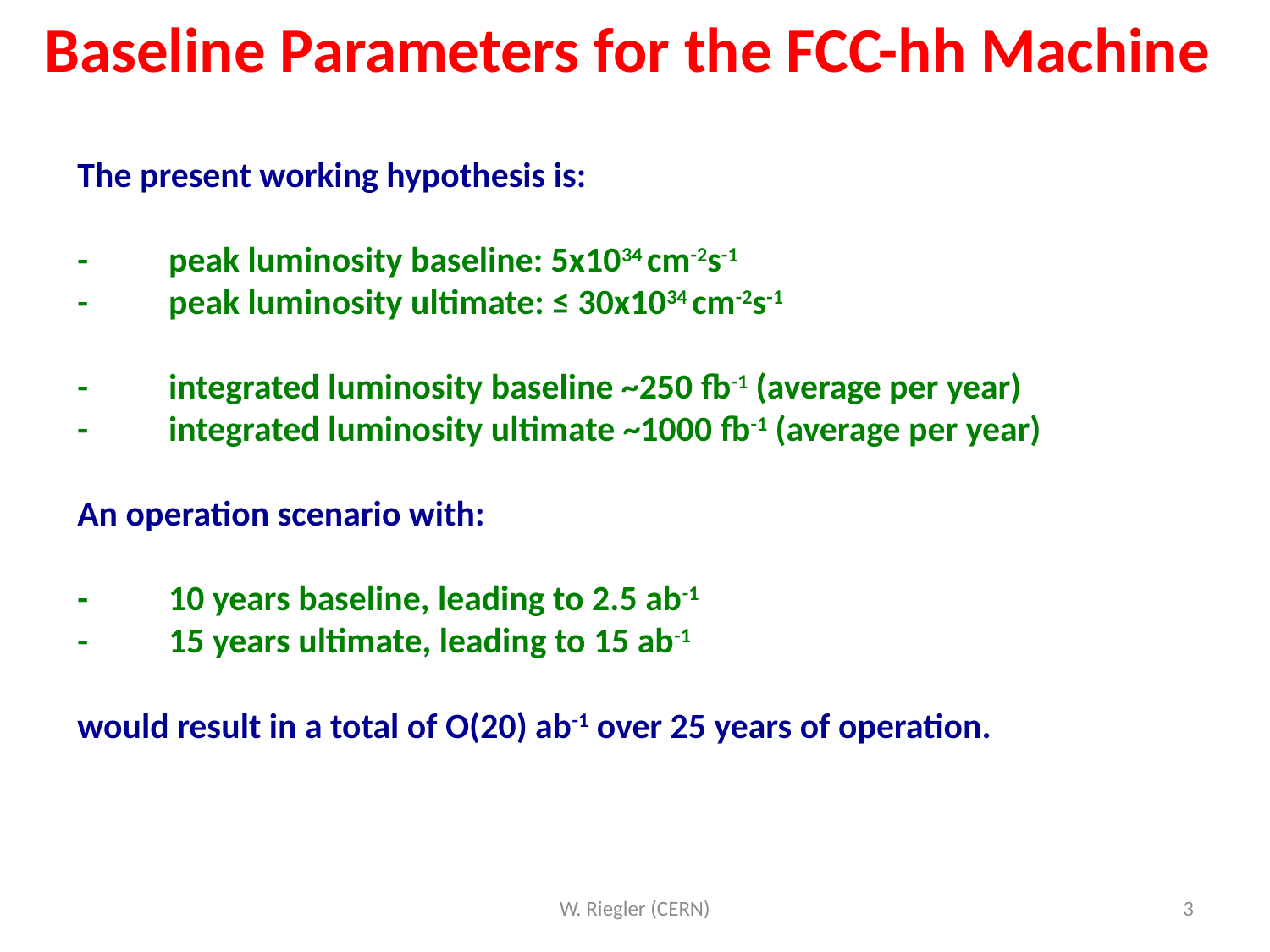

Baseline Parameters for the FCC-hh Machine
The present working hypothesis is:

-          peak luminosity baseline: 5x1034 cm-2s-1
-          peak luminosity ultimate: ≤ 30x1034 cm-2s-1

-          integrated luminosity baseline ~250 fb-1 (average per year)
-          integrated luminosity ultimate ~1000 fb-1 (average per year)

An operation scenario with:

-          10 years baseline, leading to 2.5 ab-1
-          15 years ultimate, leading to 15 ab-1

would result in a total of O(20) ab-1 over 25 years of operation.

W. Riegler (CERN)
3